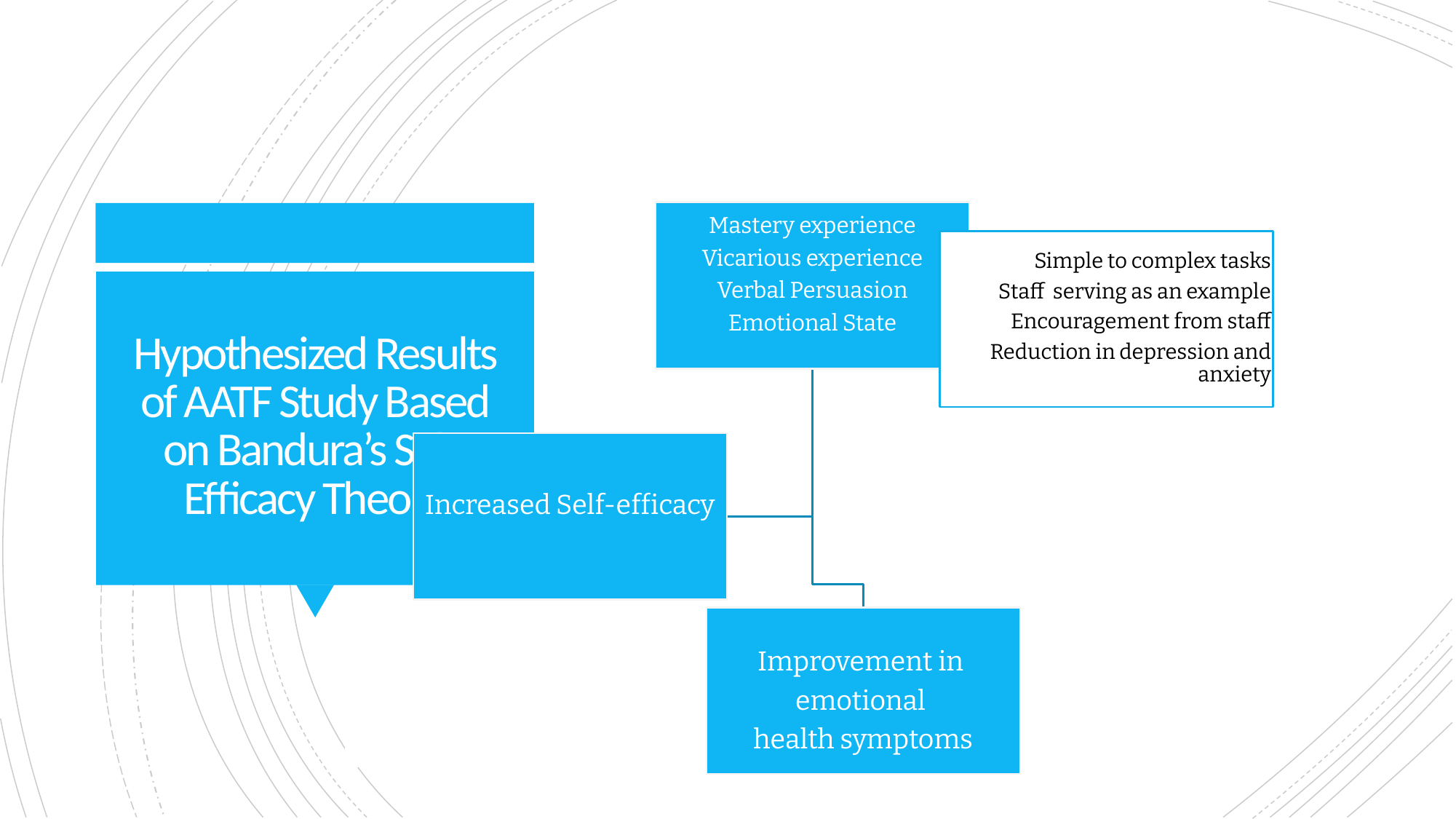

Mastery experience
Vicarious experience
Verbal Persuasion
Emotional State

Simple to complex tasks
Staff  serving as an example
Encouragement from staff
Reduction in depression and anxiety

Increased Self-efficacy

Improvement in
emotional
health symptoms

# Hypothesized Results of AATF Study Based on Bandura’s Self-Efficacy Theory